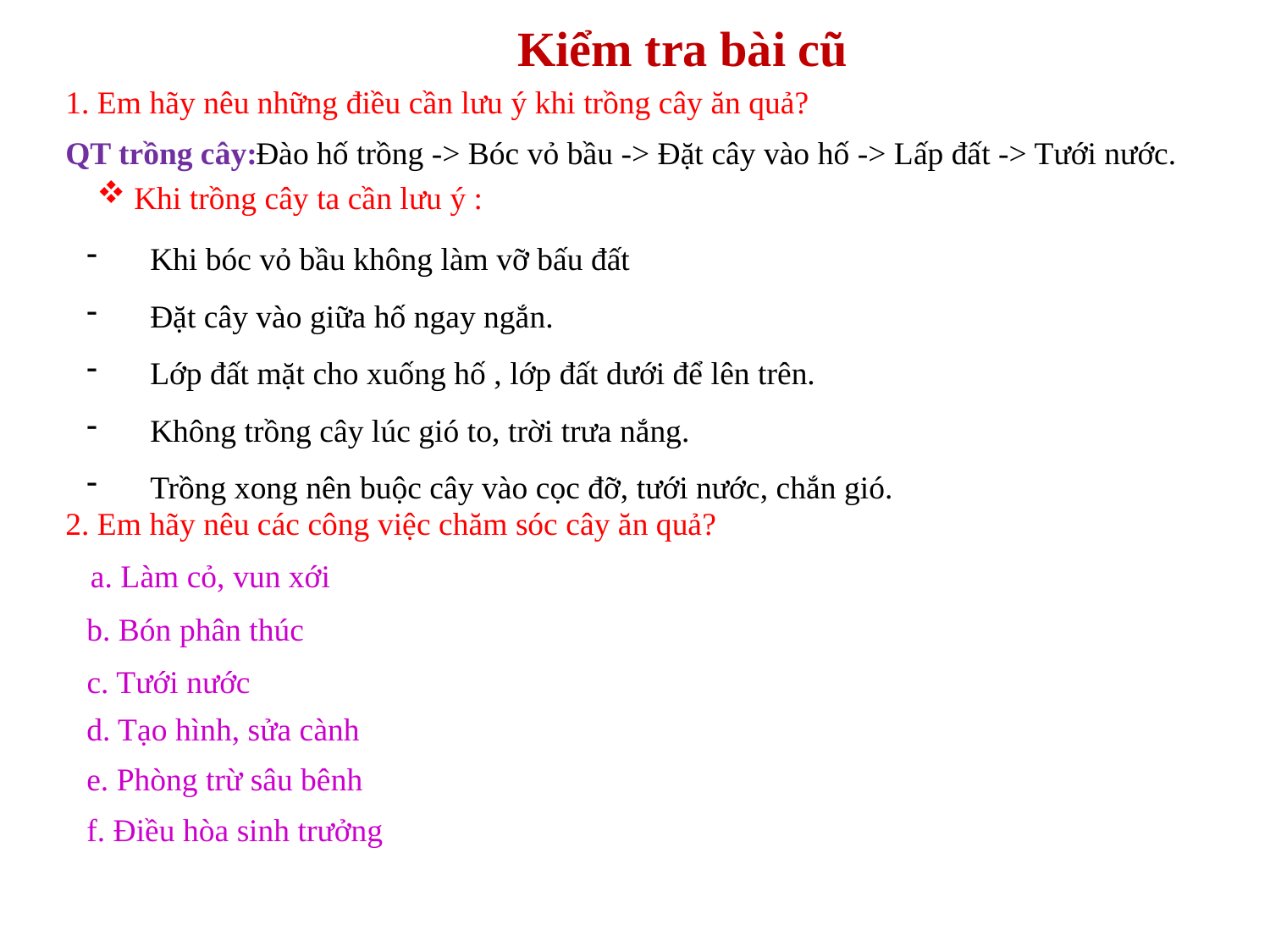

Kiểm tra bài cũ
1. Em hãy nêu những điều cần lưu ý khi trồng cây ăn quả?
QT trồng cây:
Đào hố trồng -> Bóc vỏ bầu -> Đặt cây vào hố -> Lấp đất -> Tưới nước.
 Khi trồng cây ta cần lưu ý :
Khi bóc vỏ bầu không làm vỡ bấu đất
Đặt cây vào giữa hố ngay ngắn.
Lớp đất mặt cho xuống hố , lớp đất dưới để lên trên.
Không trồng cây lúc gió to, trời trưa nắng.
Trồng xong nên buộc cây vào cọc đỡ, tưới nước, chắn gió.
2. Em hãy nêu các công việc chăm sóc cây ăn quả?
a. Làm cỏ, vun xới
b. Bón phân thúc
c. Tưới nước
d. Tạo hình, sửa cành
e. Phòng trừ sâu bênh
f. Điều hòa sinh trưởng